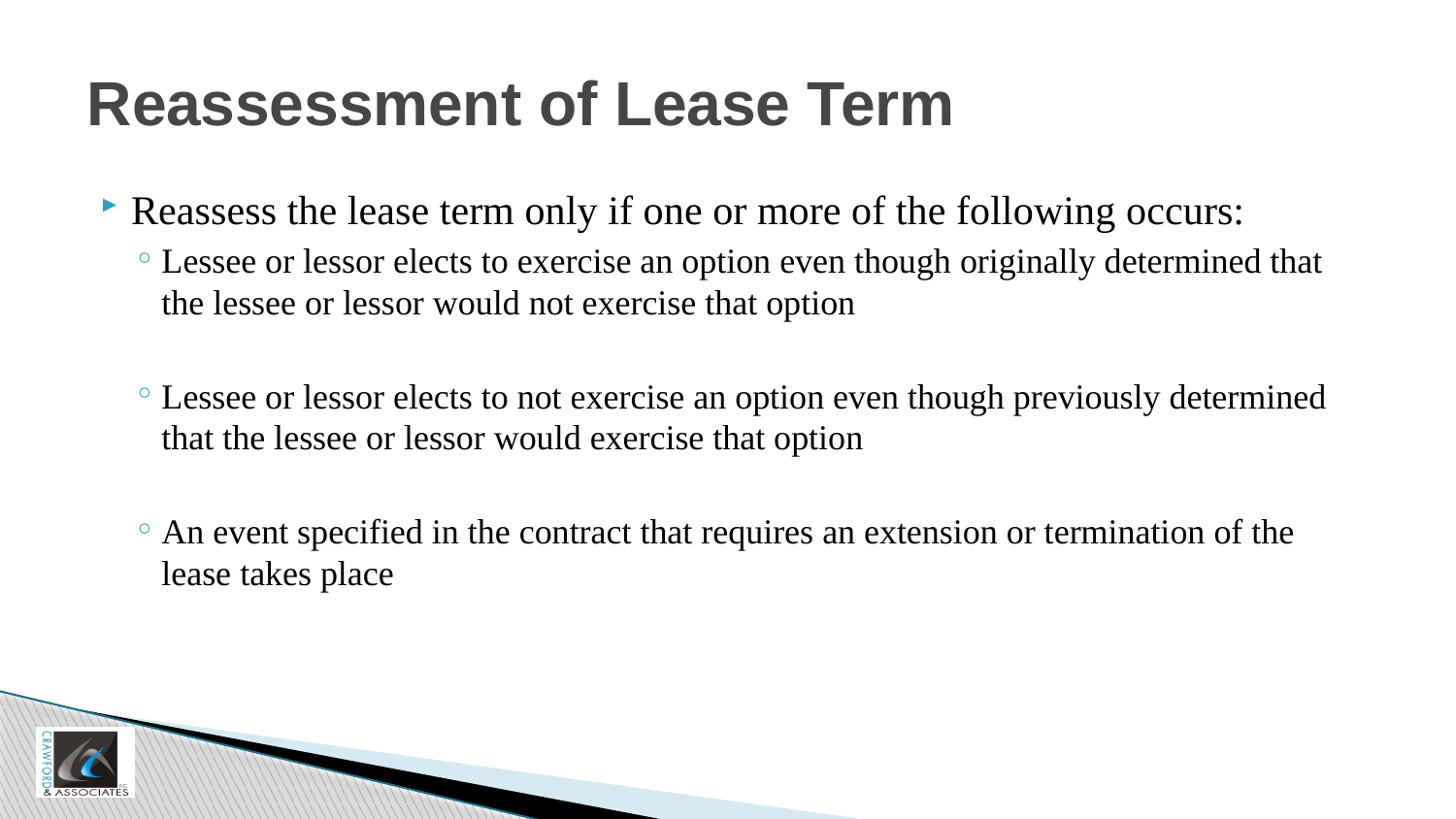

# Reassessment of Lease Term
Reassess the lease term only if one or more of the following occurs:
Lessee or lessor elects to exercise an option even though originally determined that the lessee or lessor would not exercise that option

Lessee or lessor elects to not exercise an option even though previously determined that the lessee or lessor would exercise that option

An event specified in the contract that requires an extension or termination of the lease takes place